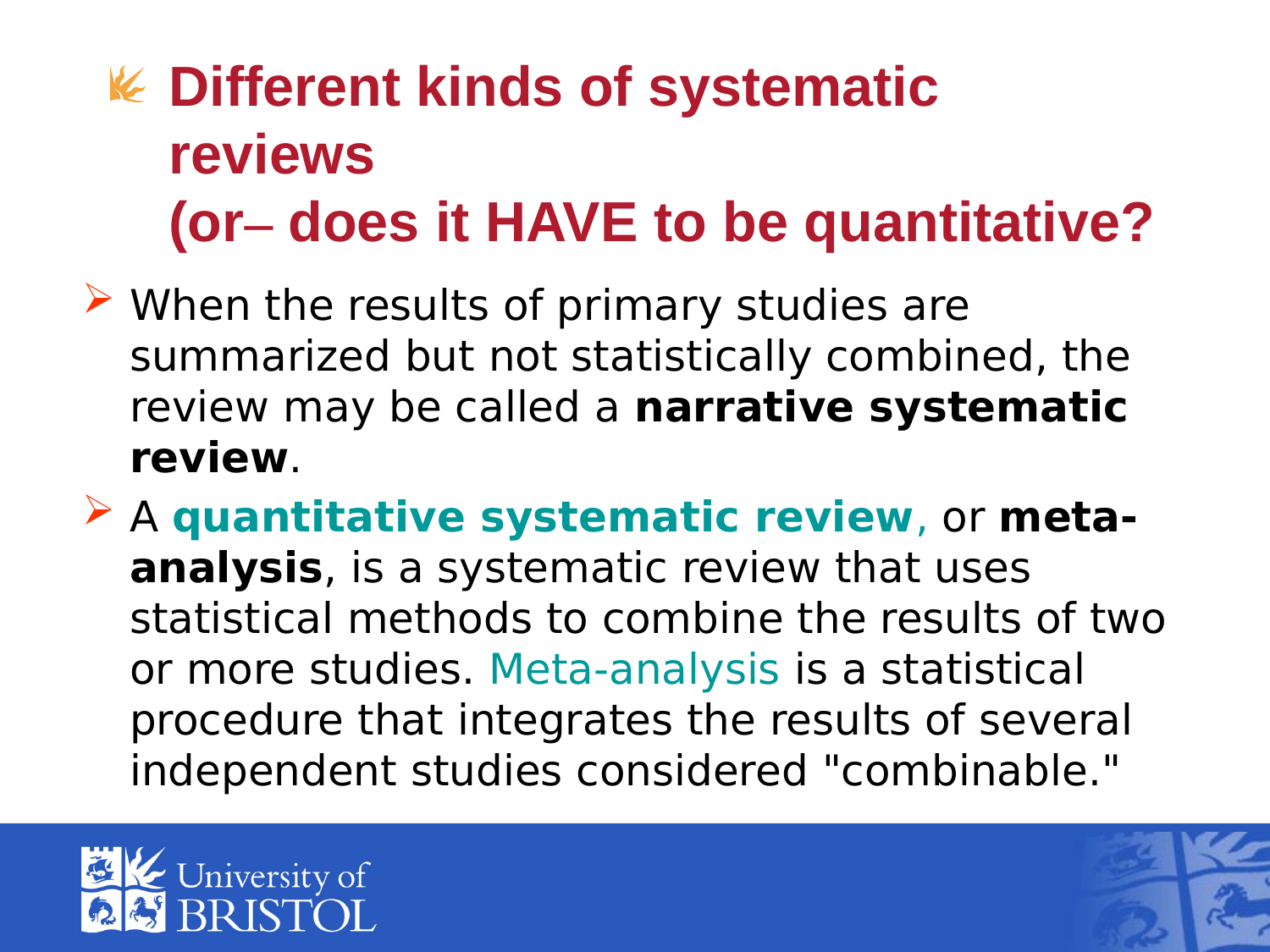

# Different kinds of systematic reviews (or– does it HAVE to be quantitative?

When the results of primary studies are summarized but not statistically combined, the review may be called a narrative systematic review.
A quantitative systematic review, or meta-analysis, is a systematic review that uses statistical methods to combine the results of two or more studies. Meta-analysis is a statistical procedure that integrates the results of several independent studies considered "combinable."